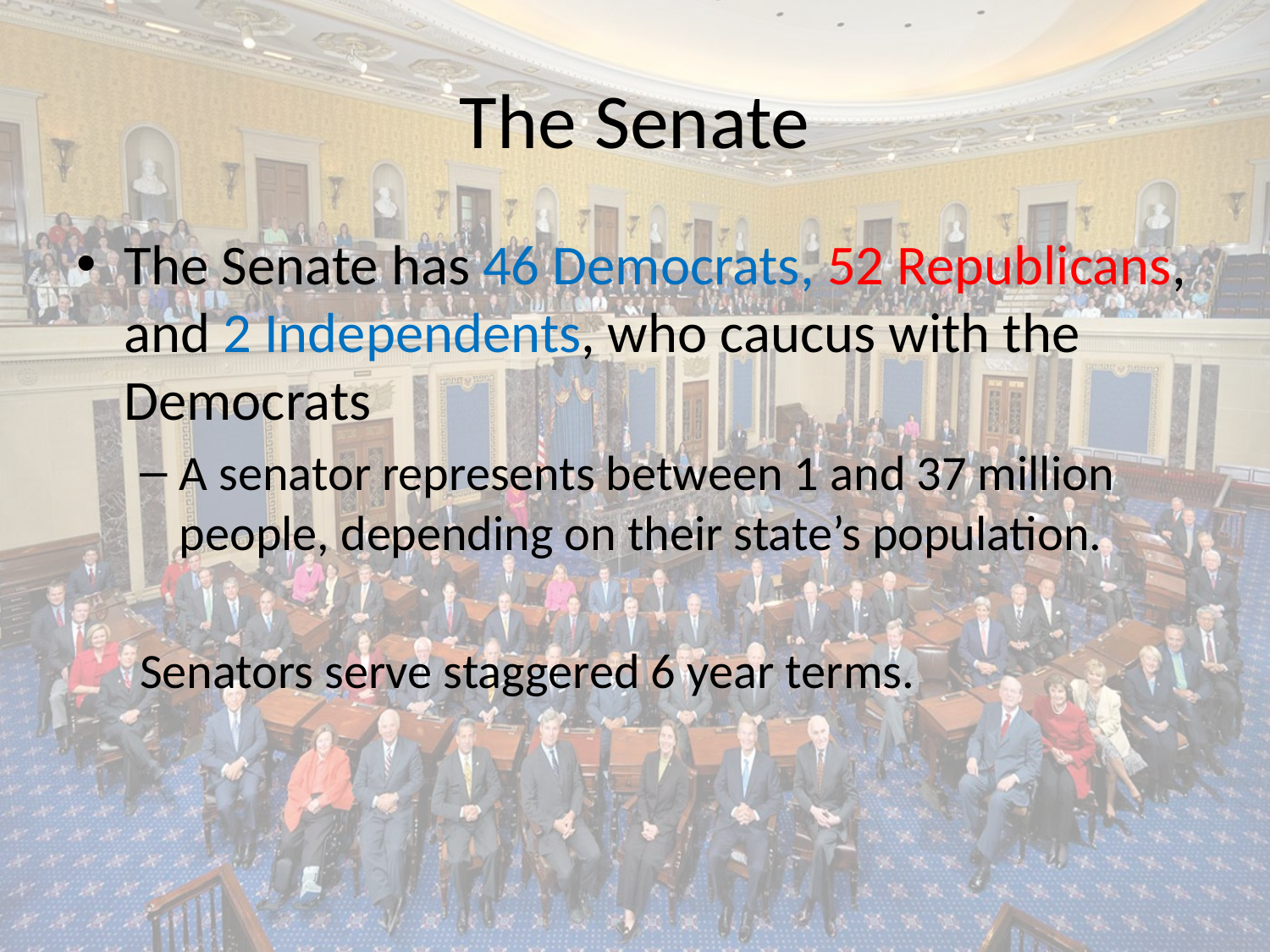

# The Senate
The Senate has 46 Democrats, 52 Republicans, and 2 Independents, who caucus with the Democrats
A senator represents between 1 and 37 million people, depending on their state’s population.

Senators serve staggered 6 year terms.